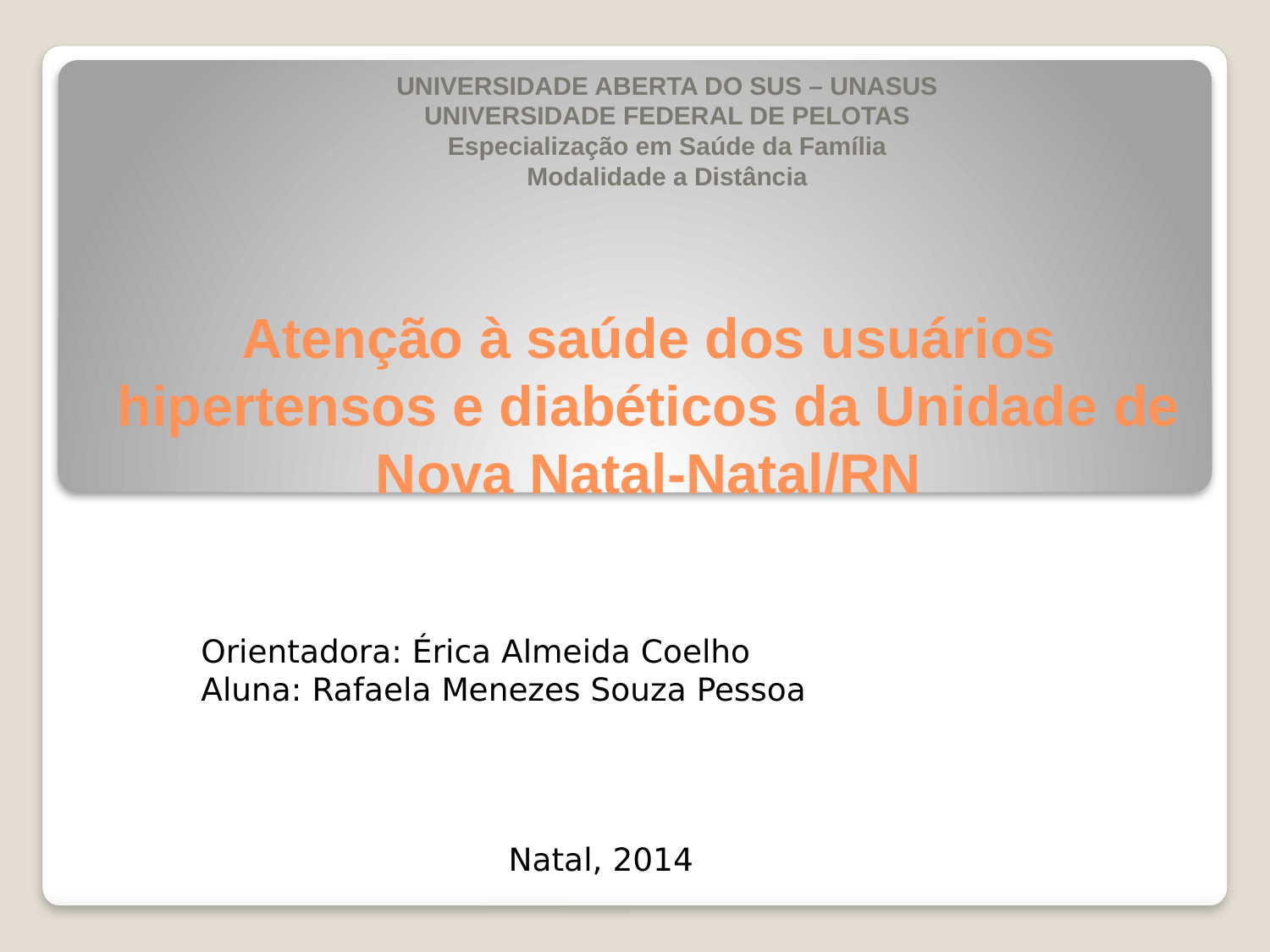

UNIVERSIDADE ABERTA DO SUS – UNASUS
UNIVERSIDADE FEDERAL DE PELOTAS
Especialização em Saúde da Família
Modalidade a Distância

# Atenção à saúde dos usuários hipertensos e diabéticos da Unidade de Nova Natal-Natal/RN
Orientadora: Érica Almeida Coelho
Aluna: Rafaela Menezes Souza Pessoa
Natal, 2014